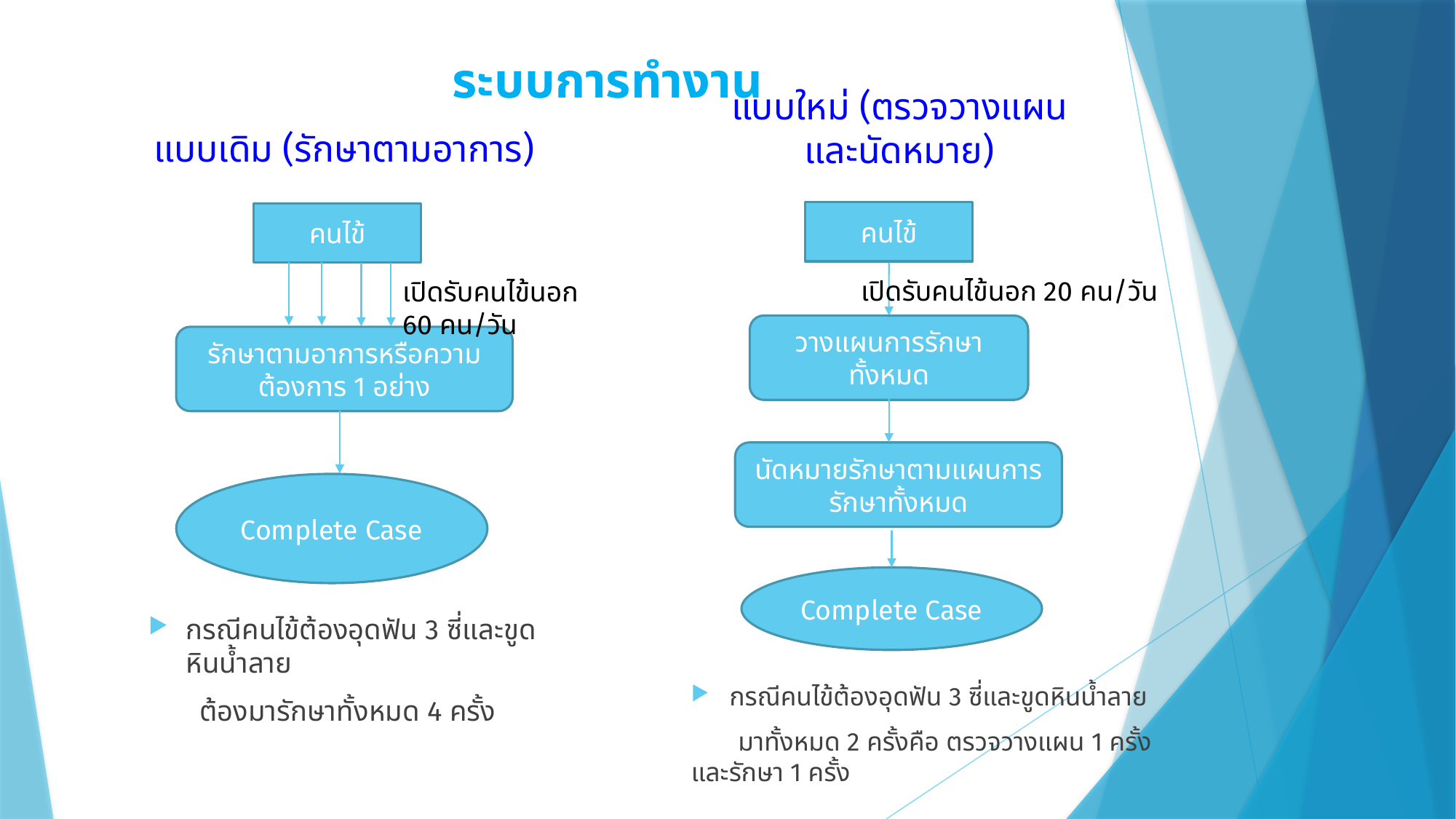

# ระบบการทำงาน
แบบเดิม (รักษาตามอาการ)
แบบใหม่ (ตรวจวางแผนและนัดหมาย)

กรณีคนไข้ต้องอุดฟัน 3 ซี่และขูดหินน้ำลาย
       ต้องมารักษาทั้งหมด 4 ครั้ง

กรณีคนไข้ต้องอุดฟัน 3 ซี่และขูดหินน้ำลาย
       มาทั้งหมด 2 ครั้งคือ ตรวจวางแผน 1 ครั้งและรักษา 1 ครั้ง

คนไข้
คนไข้
เปิดรับคนไข้นอก 20 คน/วัน
เปิดรับคนไข้นอก 60 คน/วัน
วางแผนการรักษาทั้งหมด
รักษาตามอาการหรือความต้องการ 1 อย่าง
นัดหมายรักษาตามแผนการรักษาทั้งหมด
Complete Case
Complete Case